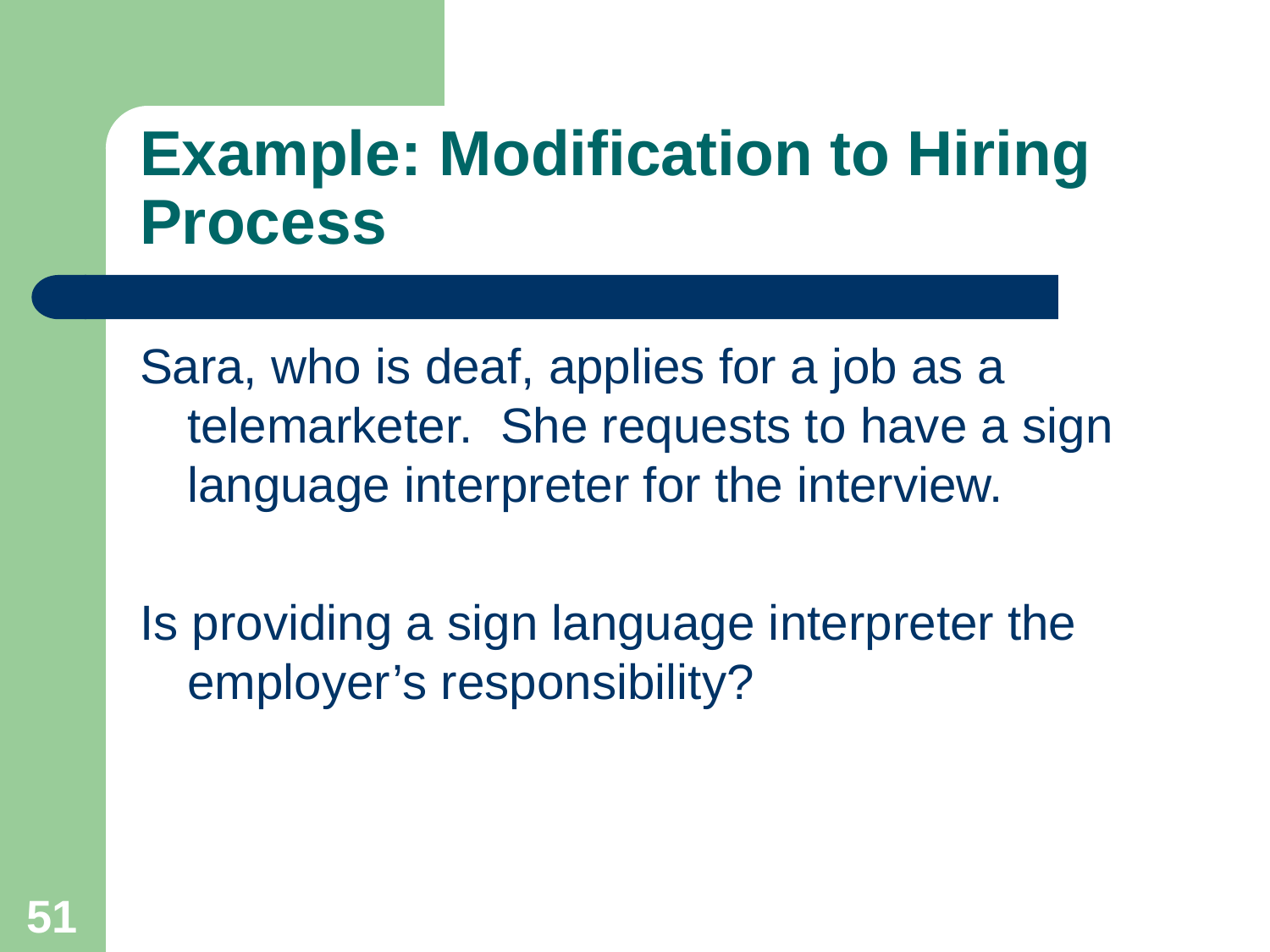

# Example: Modification to Hiring Process
Sara, who is deaf, applies for a job as a telemarketer.  She requests to have a sign language interpreter for the interview.

Is providing a sign language interpreter the employer’s responsibility?
51